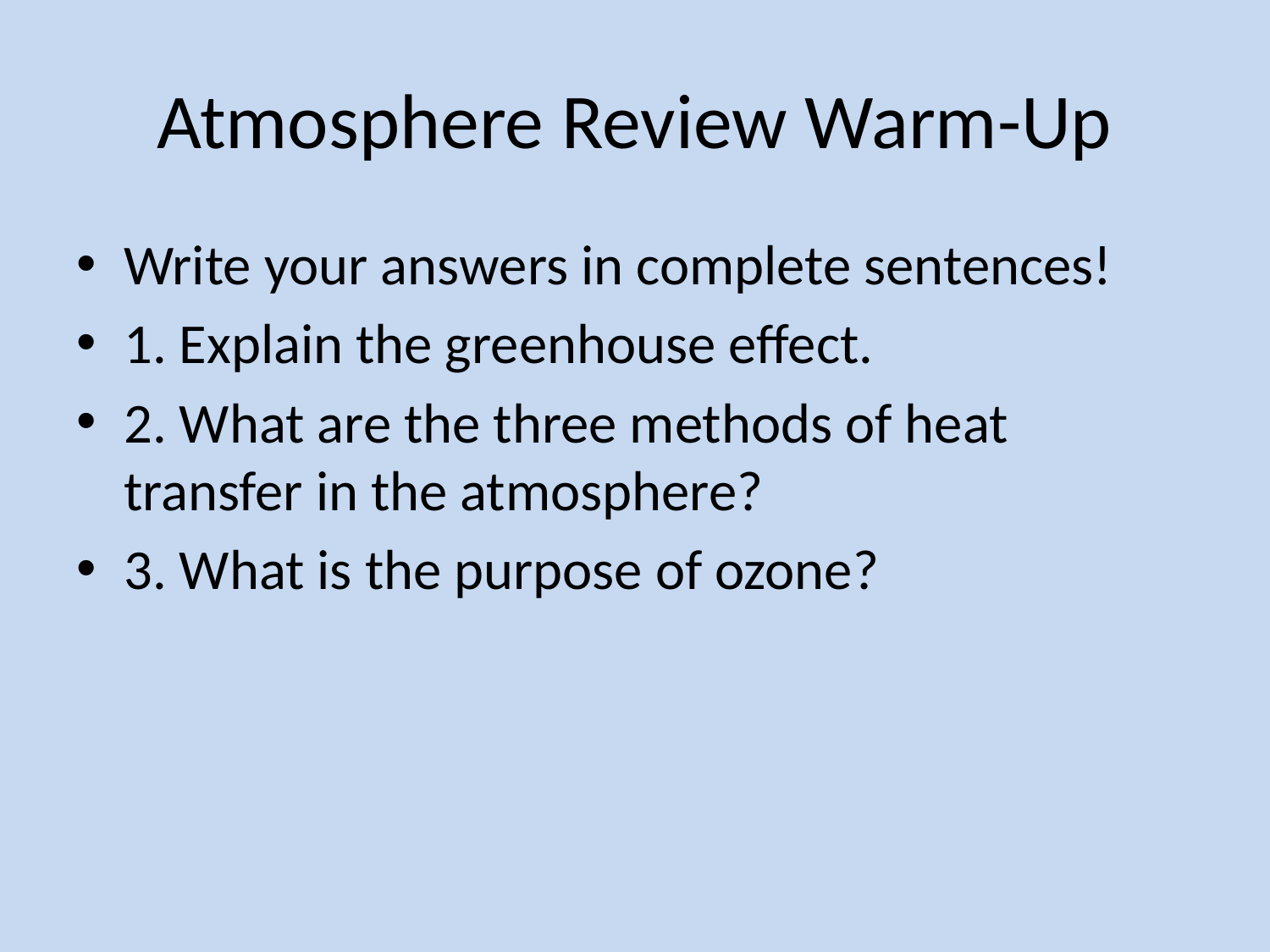

# Atmosphere Review Warm-Up
Write your answers in complete sentences!
1. Explain the greenhouse effect.
2. What are the three methods of heat transfer in the atmosphere?
3. What is the purpose of ozone?